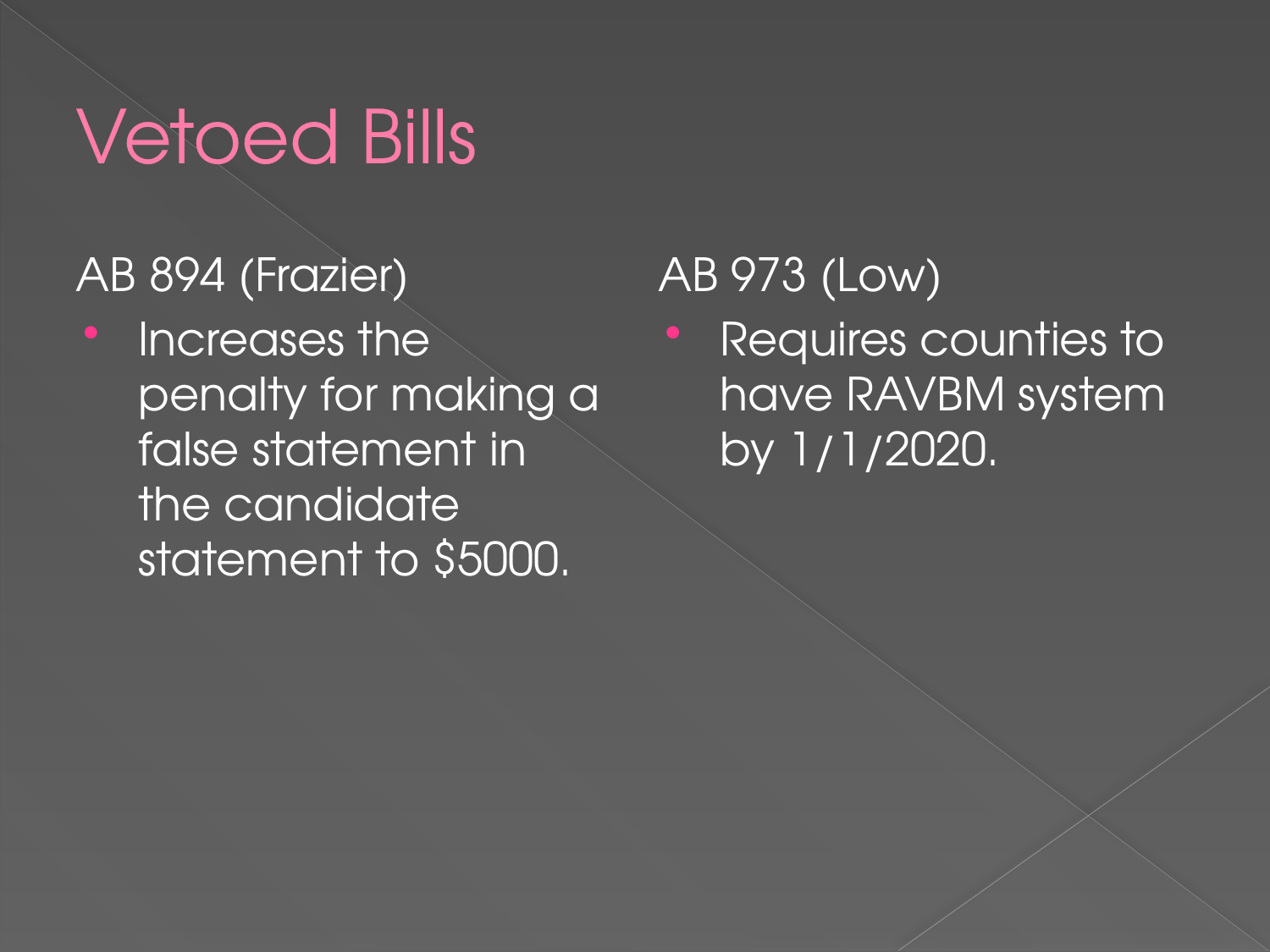

# Vetoed Bills
AB 894 (Frazier)
Increases the penalty for making a false statement in the candidate statement to $5000.

AB 973 (Low)
Requires counties to have RAVBM system by 1/1/2020.